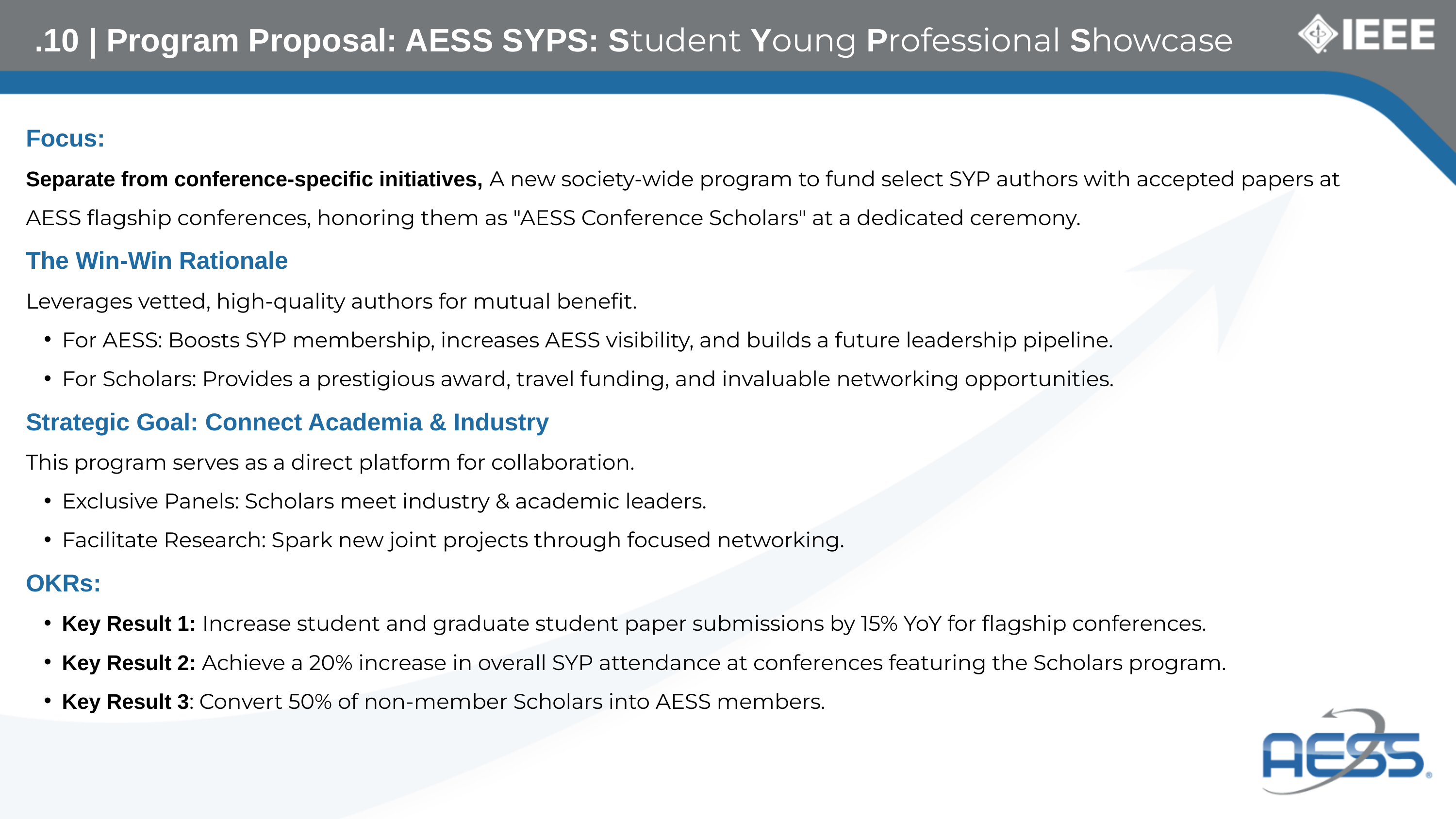

.10 | Program Proposal: AESS SYPS: Student Young Professional Showcase
Focus:
Separate from conference-specific initiatives, A new society-wide program to fund select SYP authors with accepted papers at AESS flagship conferences, honoring them as "AESS Conference Scholars" at a dedicated ceremony.
The Win-Win Rationale
Leverages vetted, high-quality authors for mutual benefit.
For AESS: Boosts SYP membership, increases AESS visibility, and builds a future leadership pipeline.
For Scholars: Provides a prestigious award, travel funding, and invaluable networking opportunities.
Strategic Goal: Connect Academia & Industry
This program serves as a direct platform for collaboration.
Exclusive Panels: Scholars meet industry & academic leaders.
Facilitate Research: Spark new joint projects through focused networking.
OKRs:
Key Result 1: Increase student and graduate student paper submissions by 15% YoY for flagship conferences.
Key Result 2: Achieve a 20% increase in overall SYP attendance at conferences featuring the Scholars program.
Key Result 3: Convert 50% of non-member Scholars into AESS members.